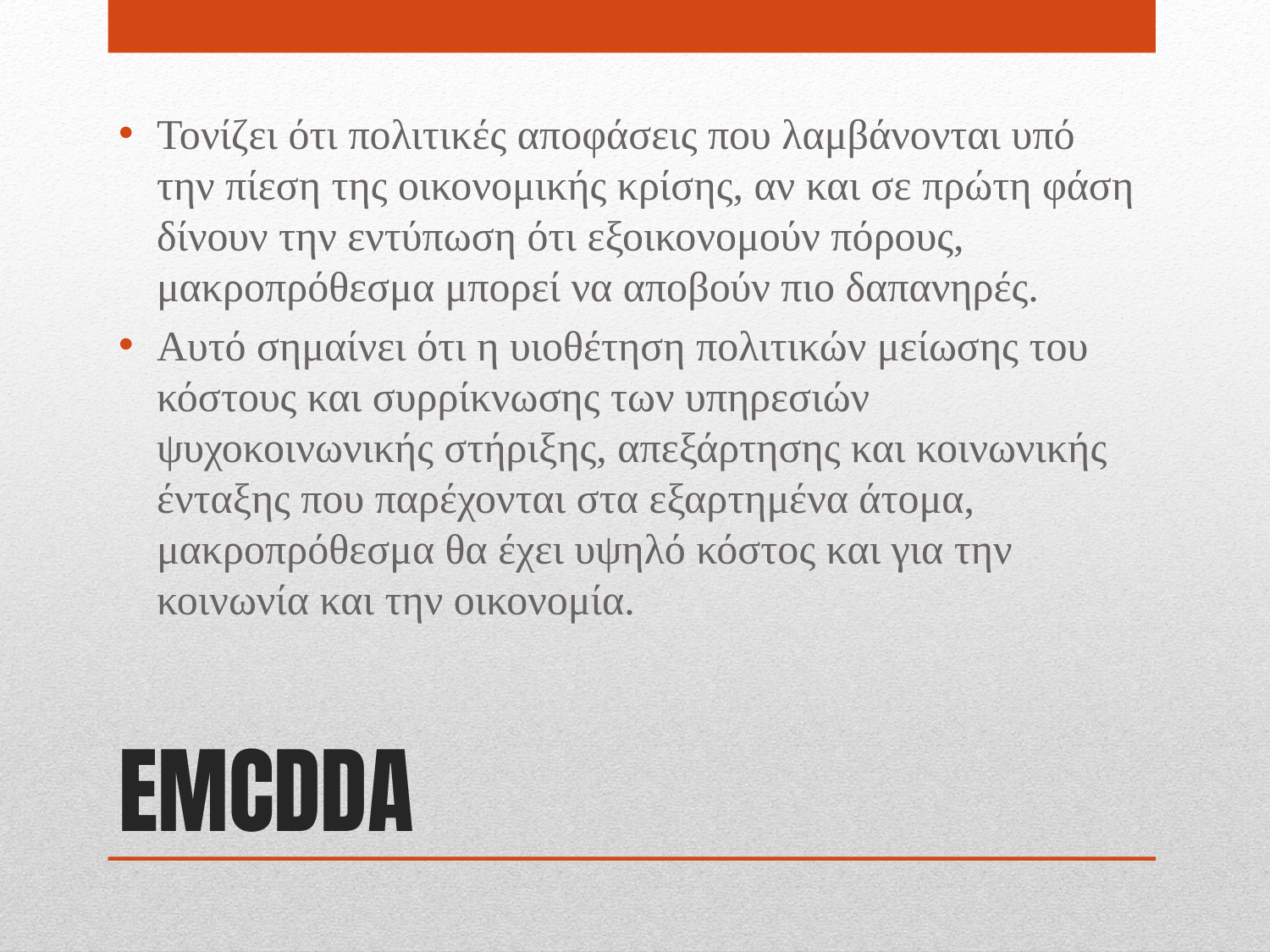

Τονίζει ότι πολιτικές αποφάσεις που λαμβάνονται υπό την πίεση της οικονομικής κρίσης, αν και σε πρώτη φάση δίνουν την εντύπωση ότι εξοικονομούν πόρους,  μακροπρόθεσμα μπορεί να αποβούν πιο δαπανηρές.
Αυτό σημαίνει ότι η υιοθέτηση πολιτικών μείωσης του κόστους και συρρίκνωσης των υπηρεσιών ψυχοκοινωνικής στήριξης, απεξάρτησης και κοινωνικής ένταξης που παρέχονται στα εξαρτημένα άτομα, μακροπρόθεσμα θα έχει υψηλό κόστος και για την κοινωνία και την οικονομία.
# EMCDDA